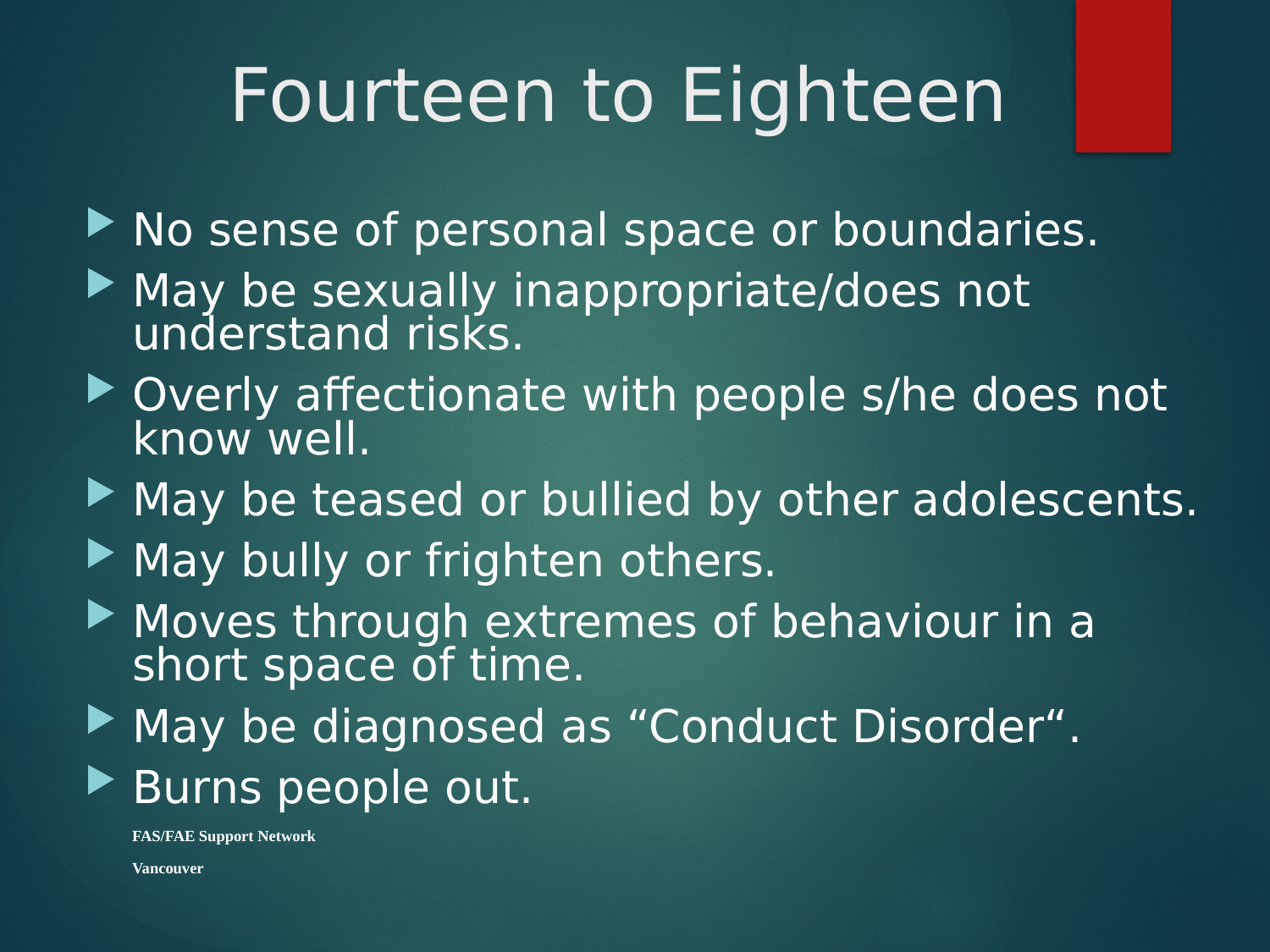

# Fourteen to Eighteen
No sense of personal space or boundaries.
May be sexually inappropriate/does not understand risks.
Overly affectionate with people s/he does not know well.
May be teased or bullied by other adolescents.
May bully or frighten others.
Moves through extremes of behaviour in a short space of time.
May be diagnosed as “Conduct Disorder“.
Burns people out.
											FAS/FAE Support Network
												Vancouver